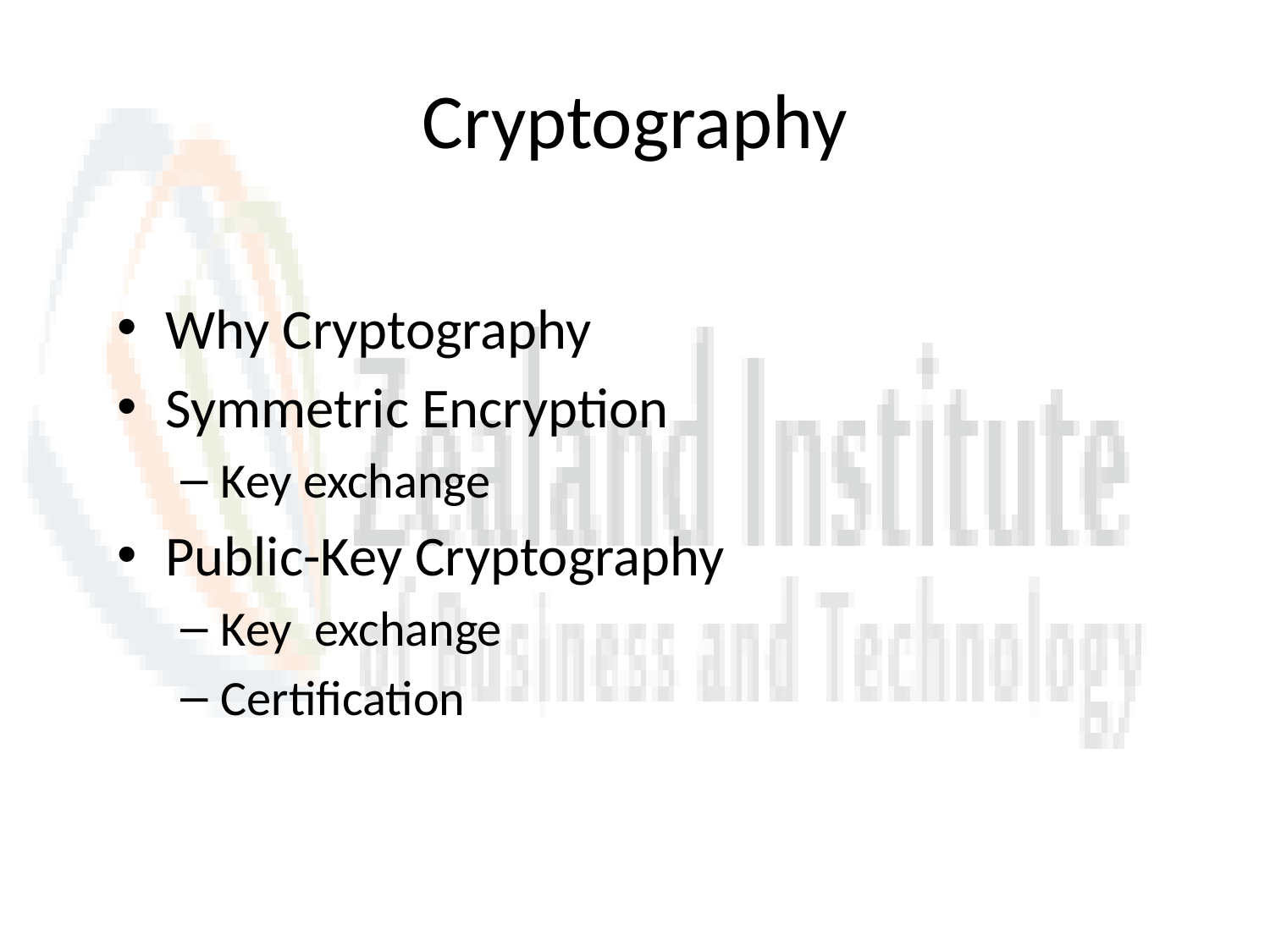

# Cryptography
Why Cryptography
Symmetric Encryption
Key exchange
Public-Key Cryptography
Key  exchange
Certification